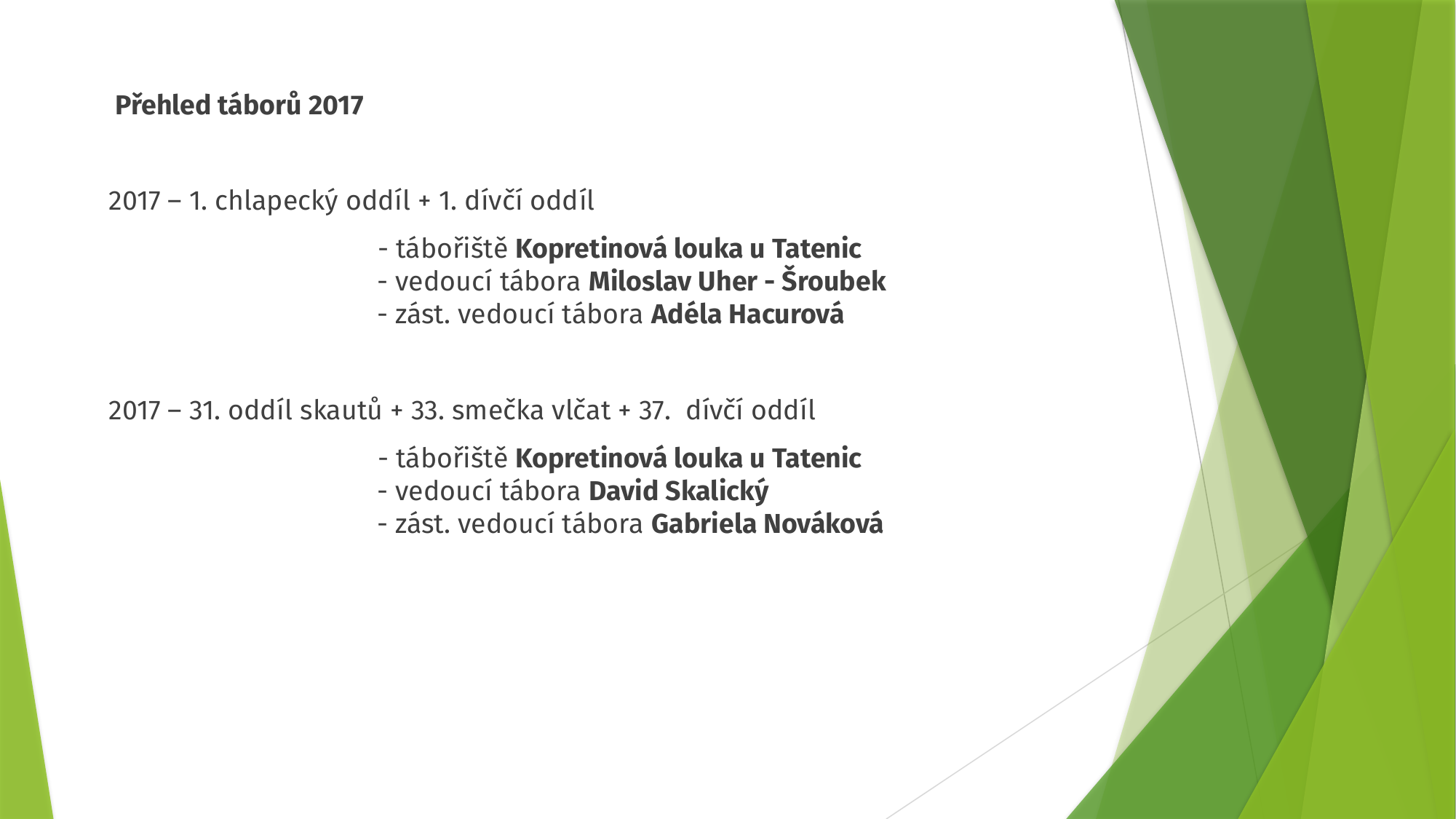

Přehled táborů 2017

2017 – 1. chlapecký oddíl + 1. dívčí oddíl
                                     - tábořiště Kopretinová louka u Tatenic
                                     - vedoucí tábora Miloslav Uher - Šroubek
                                     - zást. vedoucí tábora Adéla Hacurová

2017 – 31. oddíl skautů + 33. smečka vlčat + 37.  dívčí oddíl
                                     - tábořiště Kopretinová louka u Tatenic
                                     - vedoucí tábora David Skalický
                                     - zást. vedoucí tábora Gabriela Nováková